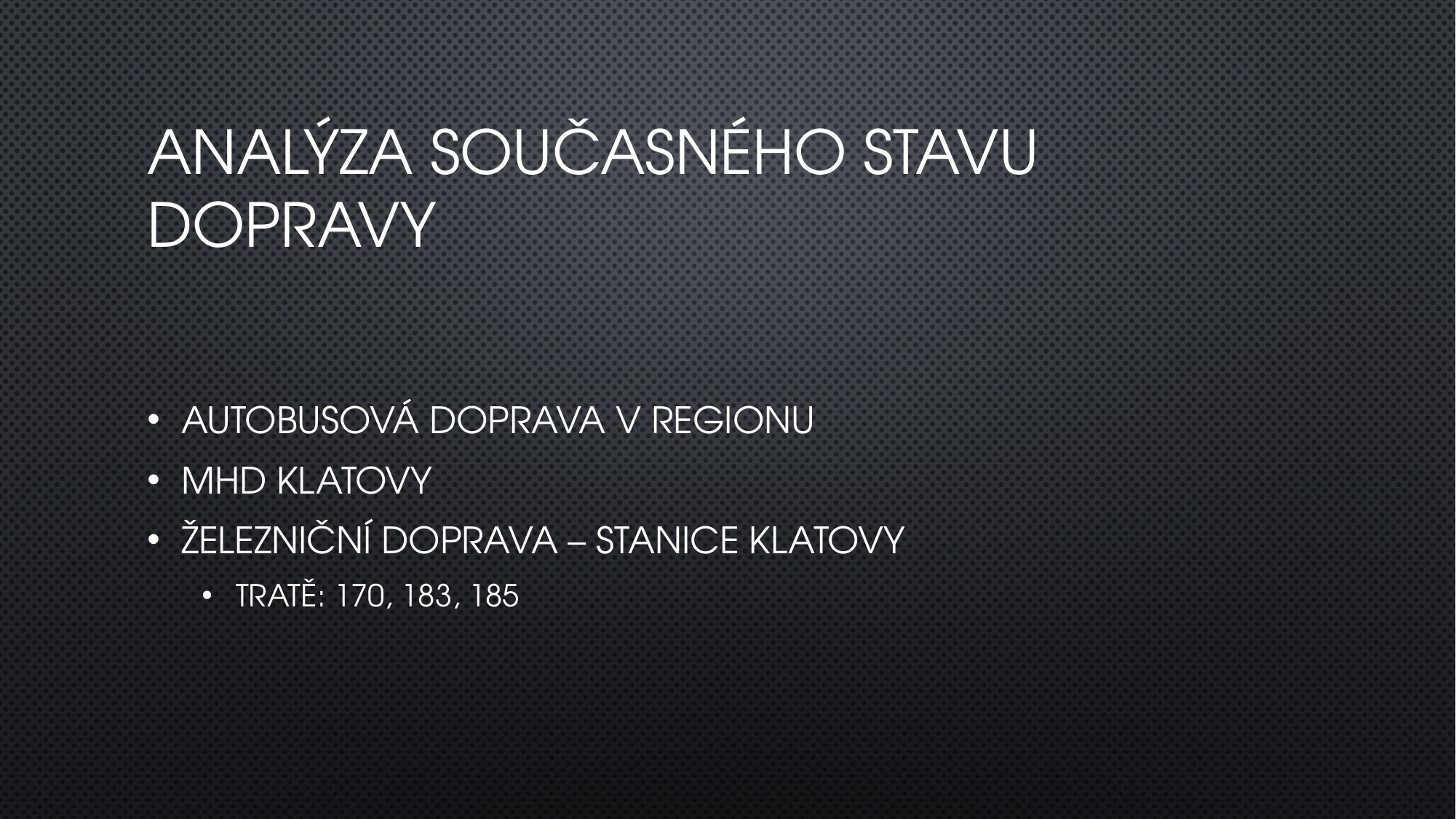

# Analýza současného stavu dopravy
Autobusová doprava v regionu
MHD Klatovy
Železniční doprava – stanice Klatovy
Tratě: 170, 183, 185